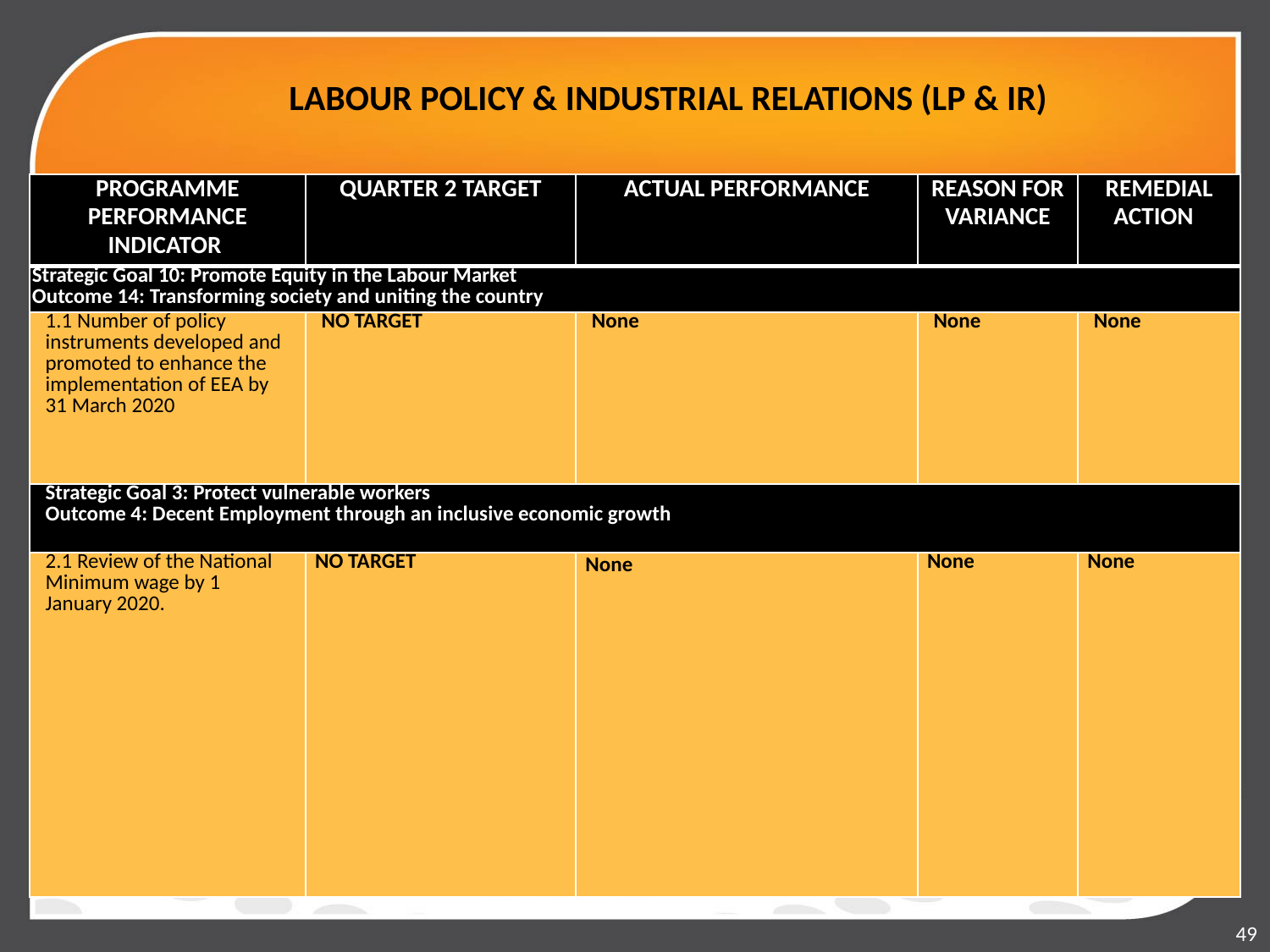

# LABOUR POLICY & INDUSTRIAL RELATIONS (LP & IR)
| PROGRAMME PERFORMANCE INDICATOR | QUARTER 2 TARGET | ACTUAL PERFORMANCE | REASON FOR VARIANCE | REMEDIAL ACTION |
| --- | --- | --- | --- | --- |
| Strategic Goal 10: Promote Equity in the Labour Market Outcome 14: Transforming society and uniting the country |  |  |  |  |
| 1.1 Number of policy instruments developed and promoted to enhance the implementation of EEA by 31 March 2020 | NO TARGET | None | None | None |
| Strategic Goal 3: Protect vulnerable workers Outcome 4: Decent Employment through an inclusive economic growth |  |  |  |  |
| 2.1 Review of the National Minimum wage by 1 January 2020. | NO TARGET | None | None | None |
49